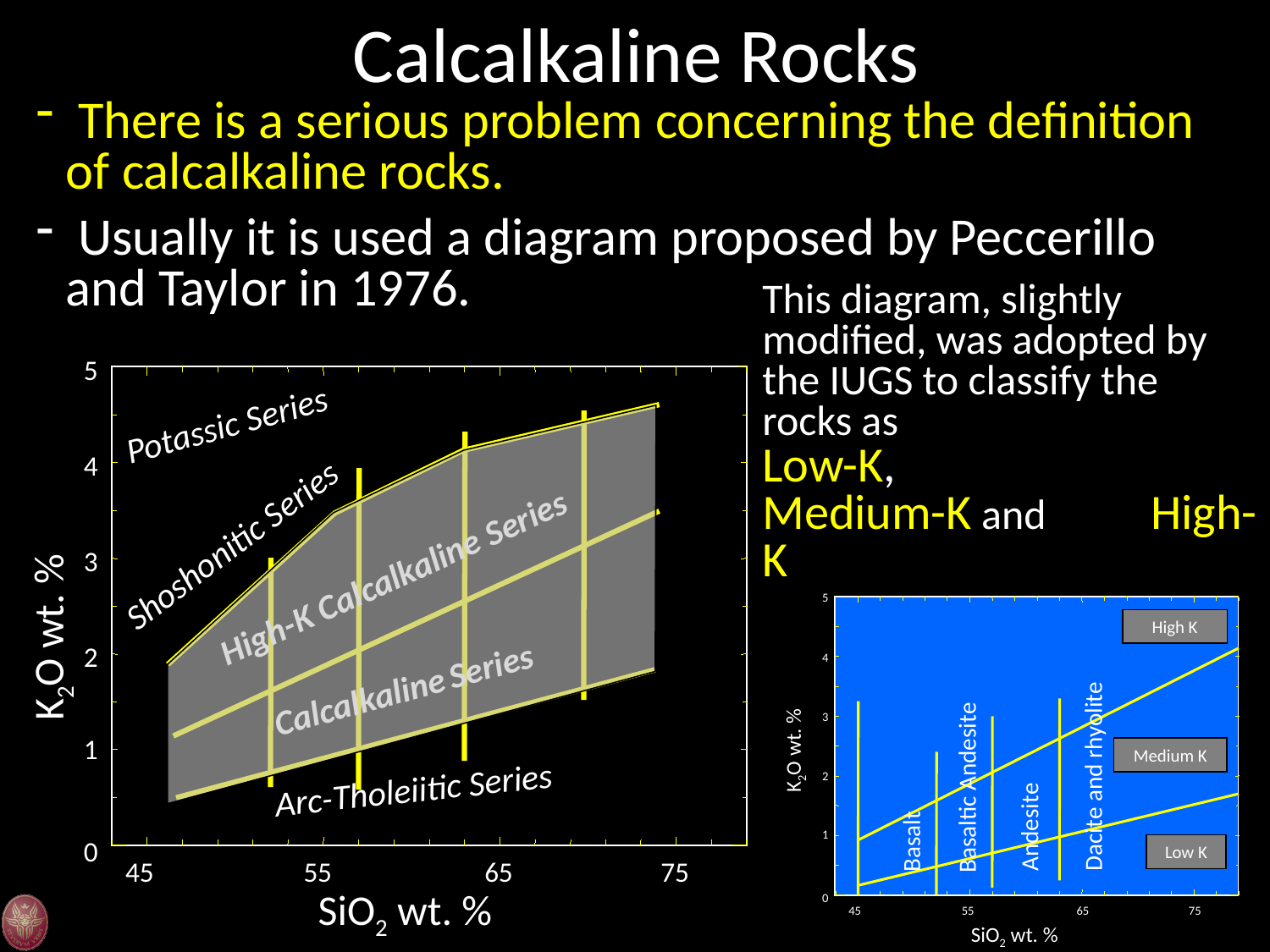

Calcalkaline Rocks
 There is a serious problem concerning the definition of calcalkaline rocks.
 Usually it is used a diagram proposed by Peccerillo and Taylor in 1976.
This diagram, slightly modified, was adopted by the IUGS to classify the rocks as
Low-K,
Medium-K and           High-K
5

Potassic Series

4

Shoshonitic Series

High-K Calcalkaline Series
3

K2O wt. %

2

Calcalkaline Series

1

Arc-Tholeiitic Series

0

45
55
65
75
SiO2 wt. %

5

4

3

K2O wt. %

Dacite and rhyolite
Basaltic Andesite
2
Andesite

Basalt

1

0

45
55
65
75
SiO2 wt. %
High K
Medium K
Low K